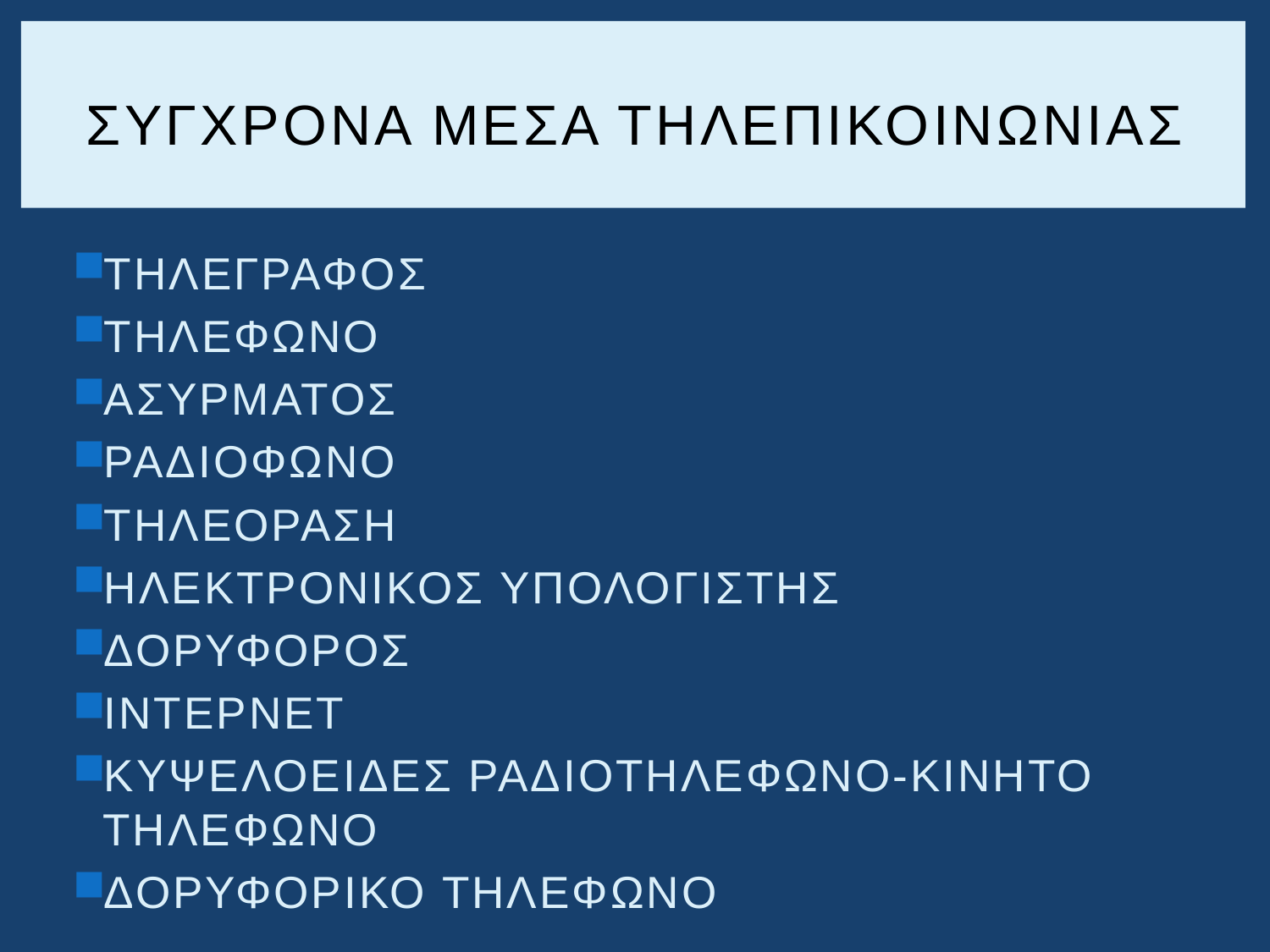

# Συγχρονα μεσα τηλεπικοινωνιασ
ΤΗΛΕΓΡΑΦΟΣ
ΤΗΛΕΦΩΝΟ
ΑΣΥΡΜΑΤΟΣ
ΡΑΔΙΟΦΩΝΟ
ΤΗΛΕΟΡΑΣΗ
ΗΛΕΚΤΡΟΝΙΚΟΣ ΥΠΟΛΟΓΙΣΤΗΣ
ΔΟΡΥΦΟΡΟΣ
ΙΝΤΕΡΝΕΤ
ΚΥΨΕΛΟΕΙΔΕΣ ΡΑΔΙΟΤΗΛΕΦΩΝΟ-ΚΙΝΗΤΟ ΤΗΛΕΦΩΝΟ
ΔΟΡΥΦΟΡΙΚΟ ΤΗΛΕΦΩΝΟ